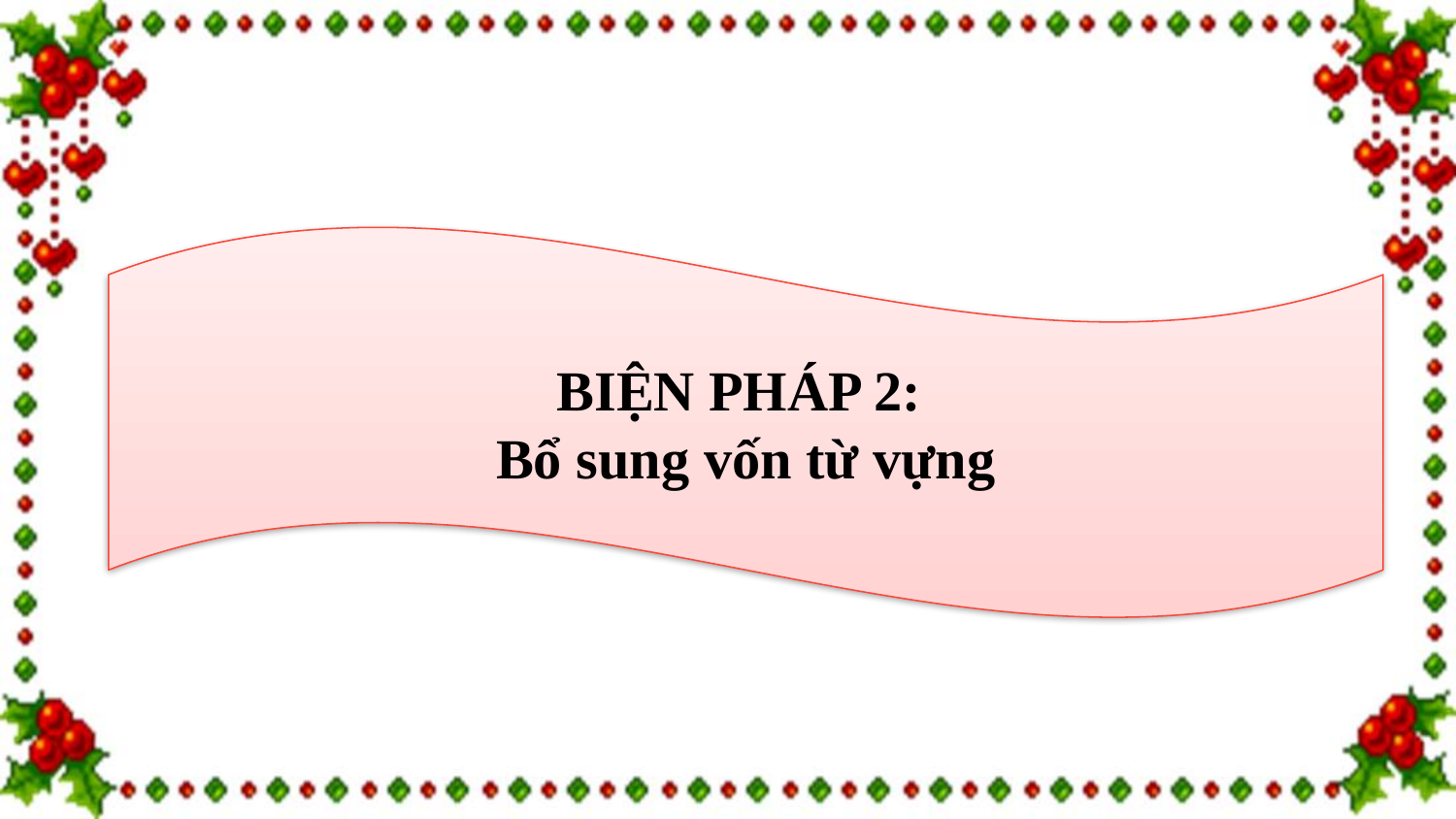

#
BIỆN PHÁP 2:
Bổ sung vốn từ vựng